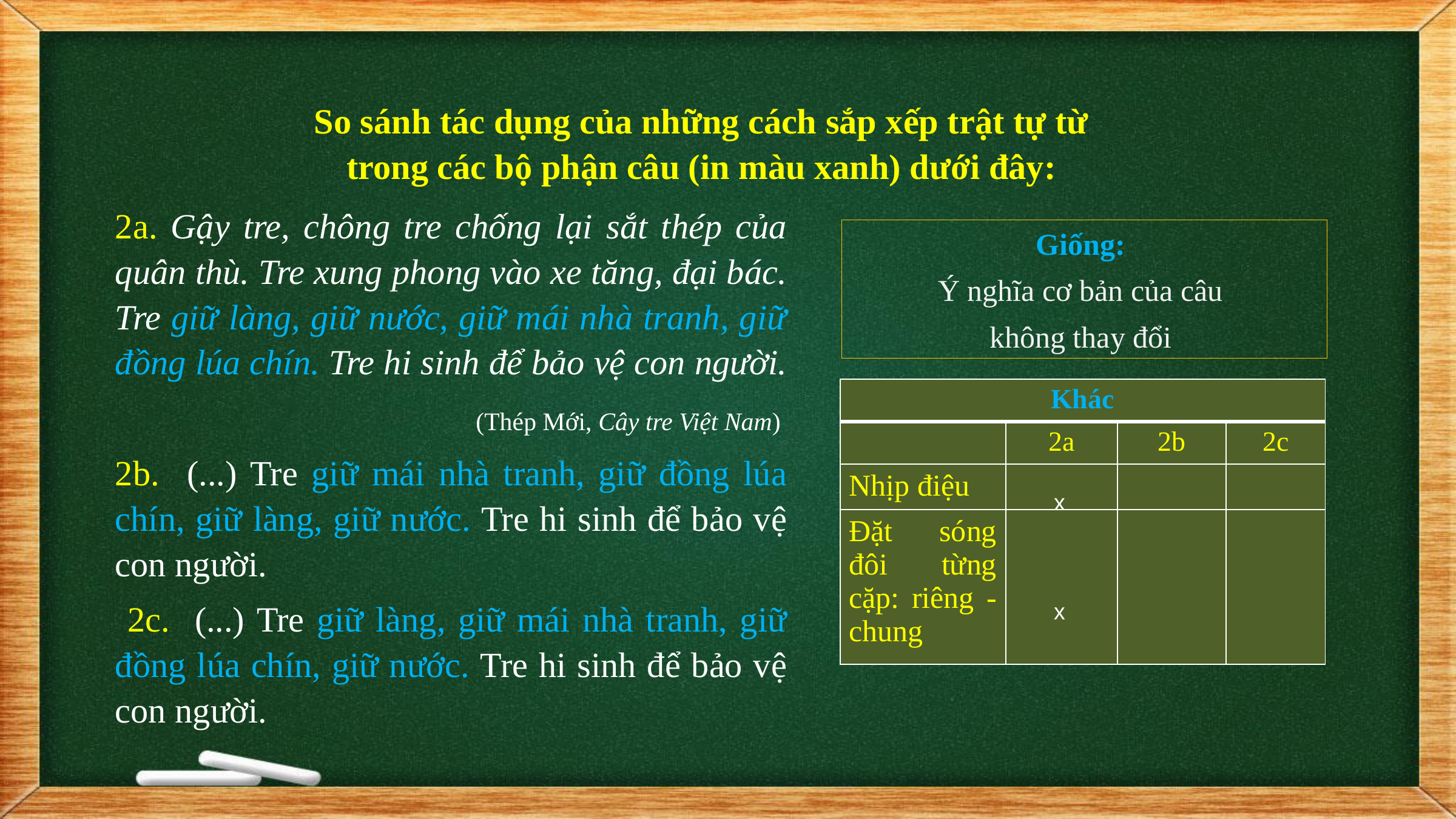

So sánh tác dụng của những cách sắp xếp trật tự từ trong các bộ phận câu (in màu xanh) dưới đây:
2a. Gậy tre, chông tre chống lại sắt thép của quân thù. Tre xung phong vào xe tăng, đại bác. Tre giữ làng, giữ nước, giữ mái nhà tranh, giữ đồng lúa chín. Tre hi sinh để bảo vệ con người.
                                         (Thép Mới, Cây tre Việt Nam)
2b.  (...) Tre giữ mái nhà tranh, giữ đồng lúa chín, giữ làng, giữ nước. Tre hi sinh để bảo vệ con người.
 2c.  (...) Tre giữ làng, giữ mái nhà tranh, giữ đồng lúa chín, giữ nước. Tre hi sinh để bảo vệ con người.
Giống:
Ý nghĩa cơ bản của câu
không thay đổi
| Khác |  |  |  |
| --- | --- | --- | --- |
|  | 2a | 2b | 2c |
| Nhịp điệu |  |  |  |
| Đặt sóng đôi từng cặp: riêng - chung |  |  |  |
x
x